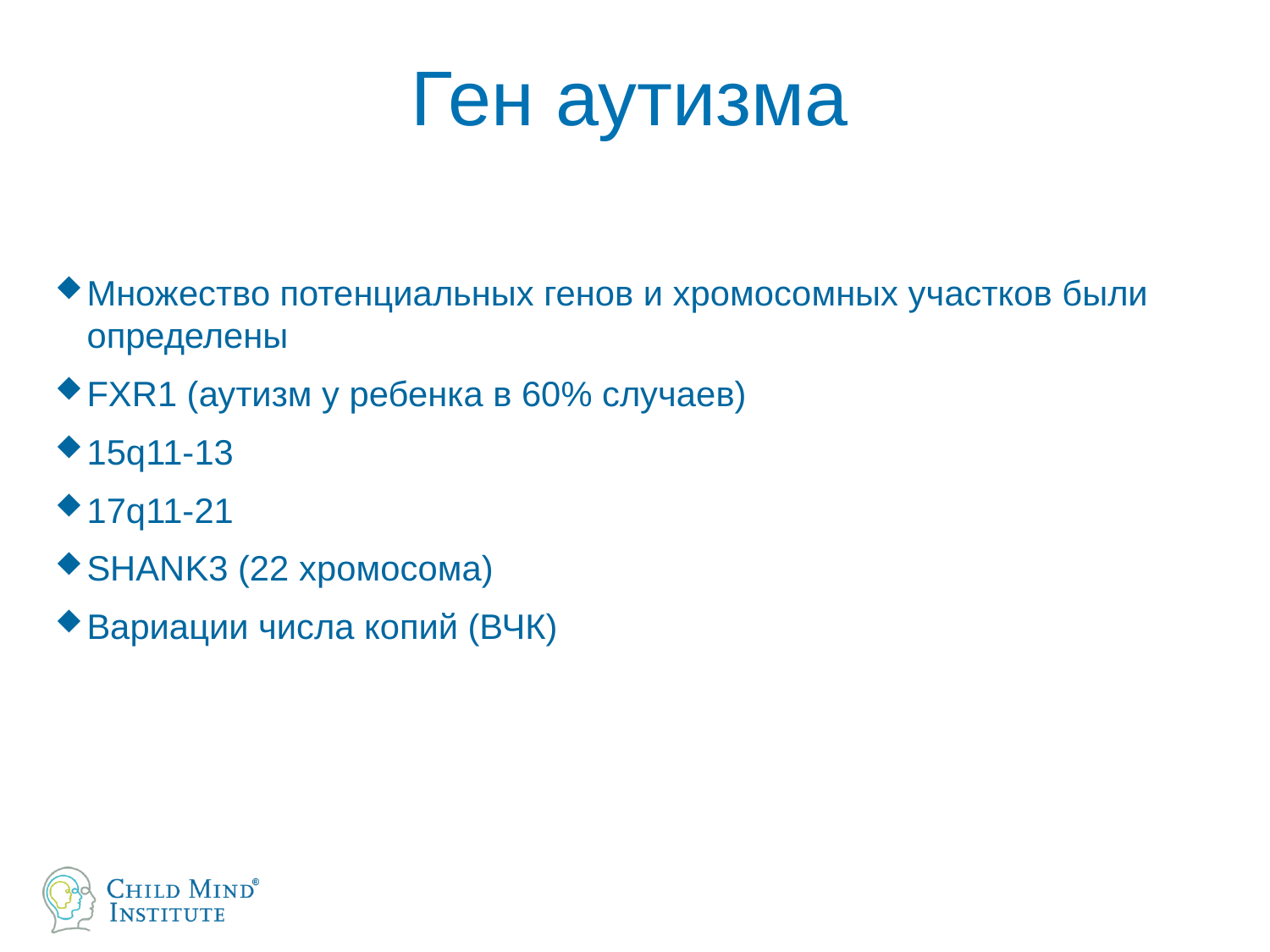

# Ген аутизма
Множество потенциальных генов и хромосомных участков были определены
FXR1 (аутизм у ребенка в 60% случаев)
15q11-13
17q11-21
SHANK3 (22 хромосома)
Вариации числа копий (ВЧК)